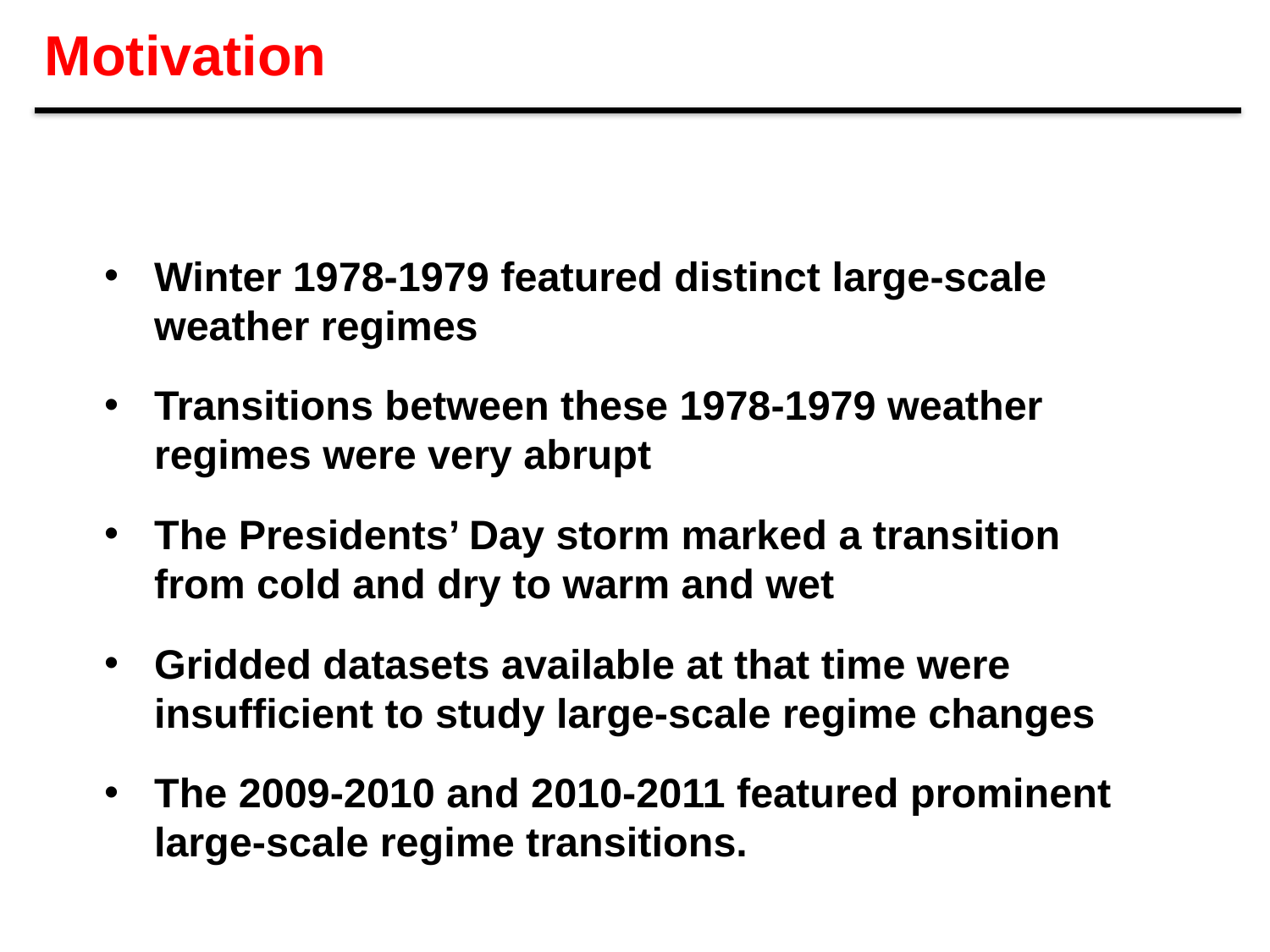

Motivation
Winter 1978-1979 featured distinct large-scale weather regimes
Transitions between these 1978-1979 weather regimes were very abrupt
The Presidents’ Day storm marked a transition from cold and dry to warm and wet
Gridded datasets available at that time were insufficient to study large-scale regime changes
The 2009-2010 and 2010-2011 featured prominent large-scale regime transitions.